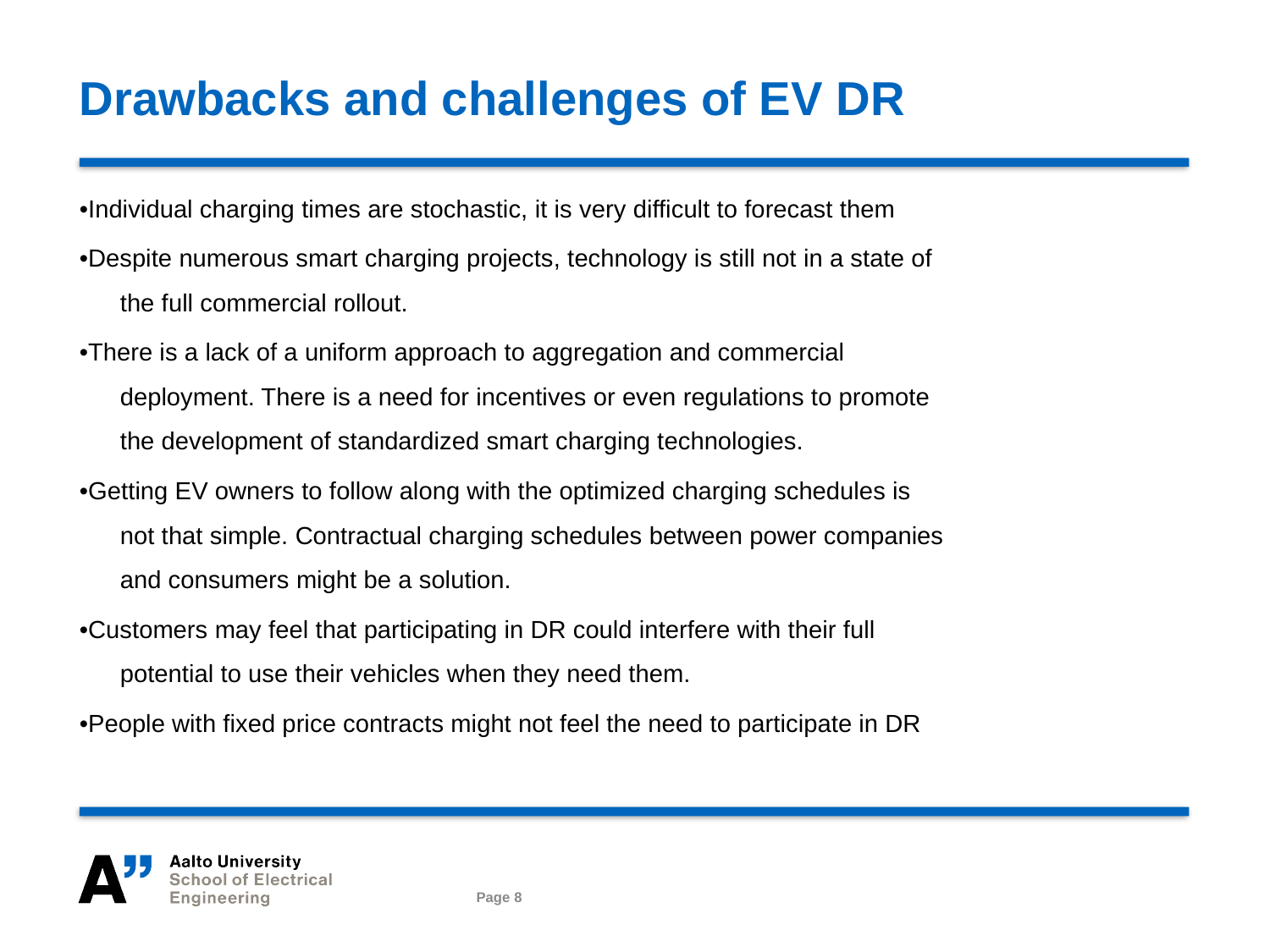

# Drawbacks and challenges of EV DR
•Individual charging times are stochastic, it is very difficult to forecast them
•Despite numerous smart charging projects, technology is still not in a state of the full commercial rollout.
•There is a lack of a uniform approach to aggregation and commercial deployment. There is a need for incentives or even regulations to promote the development of standardized smart charging technologies.
•Getting EV owners to follow along with the optimized charging schedules is not that simple. Contractual charging schedules between power companies and consumers might be a solution.
•Customers may feel that participating in DR could interfere with their full potential to use their vehicles when they need them.
•People with fixed price contracts might not feel the need to participate in DR

07.02.2018
Page 8